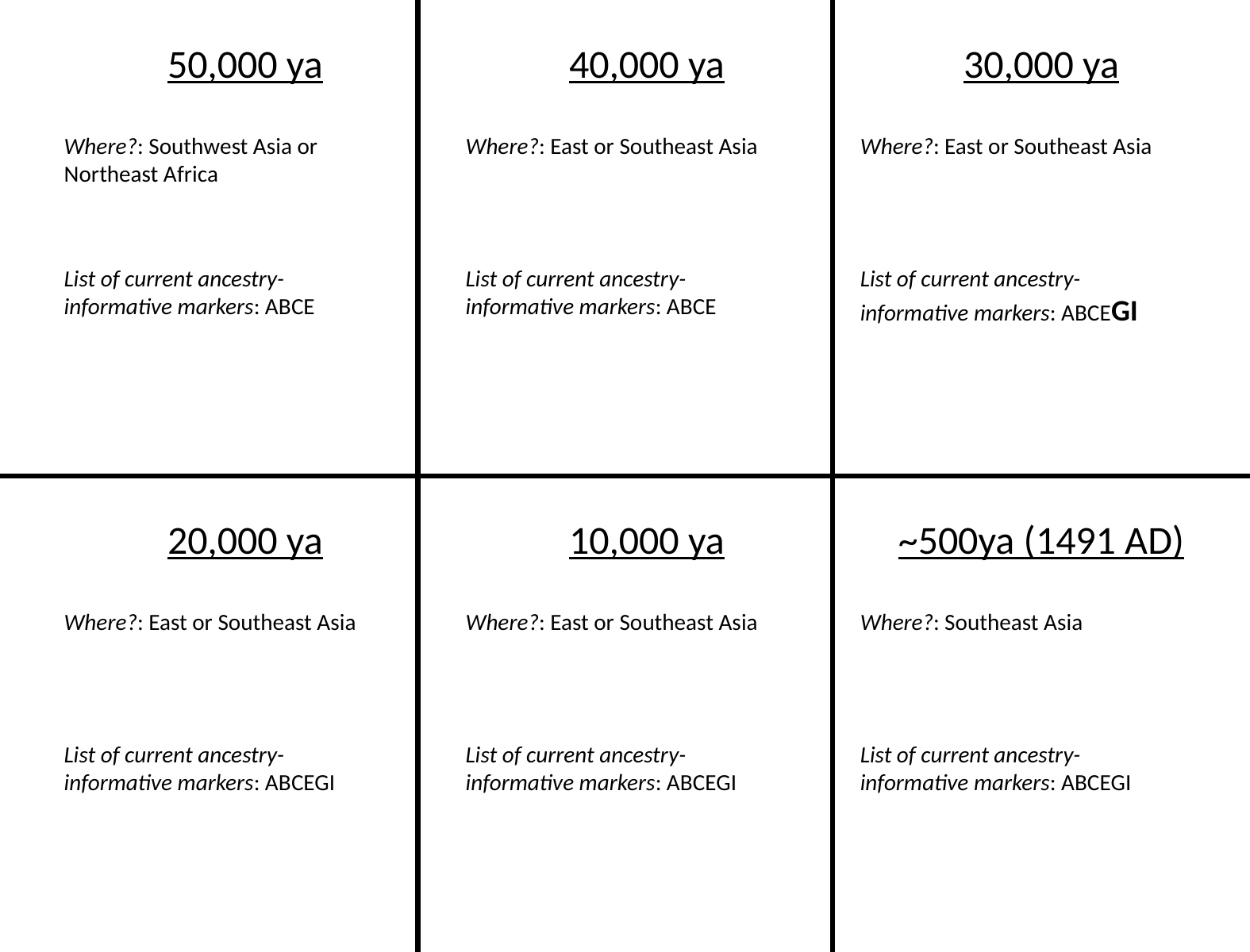

50,000 ya
40,000 ya
30,000 ya
Where?: Southwest Asia or Northeast Africa
Where?: East or Southeast Asia
Where?: East or Southeast Asia
List of current ancestry-informative markers: ABCE
List of current ancestry-informative markers: ABCE
List of current ancestry-informative markers: ABCEGI
20,000 ya
10,000 ya
~500ya (1491 AD)
Where?: East or Southeast Asia
Where?: East or Southeast Asia
Where?: Southeast Asia
List of current ancestry-informative markers: ABCEGI
List of current ancestry-informative markers: ABCEGI
List of current ancestry-informative markers: ABCEGI